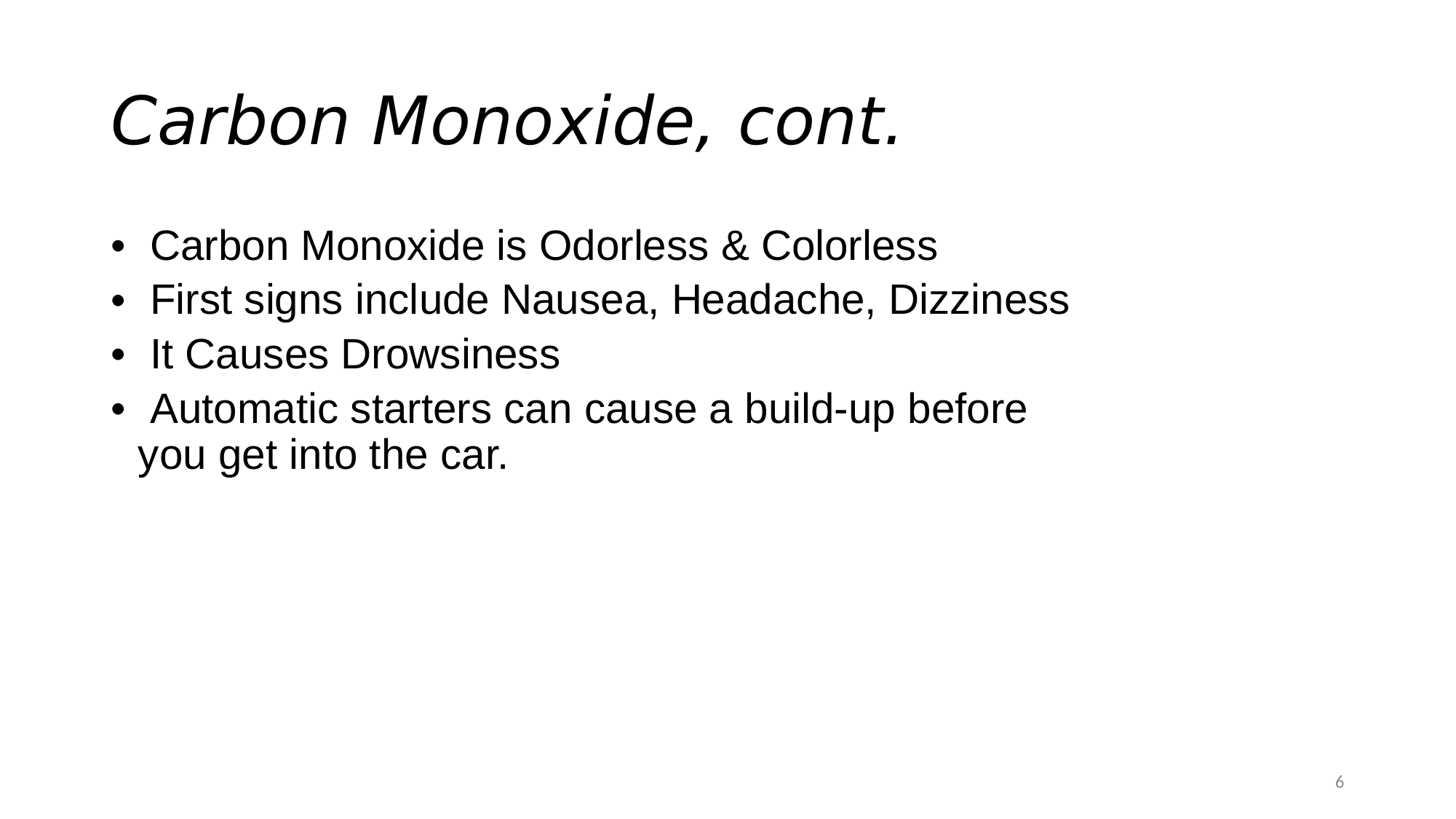

# Carbon Monoxide, cont.
 Carbon Monoxide is Odorless & Colorless
 First signs include Nausea, Headache, Dizziness
 It Causes Drowsiness
 Automatic starters can cause a build-up before
you get into the car.

6